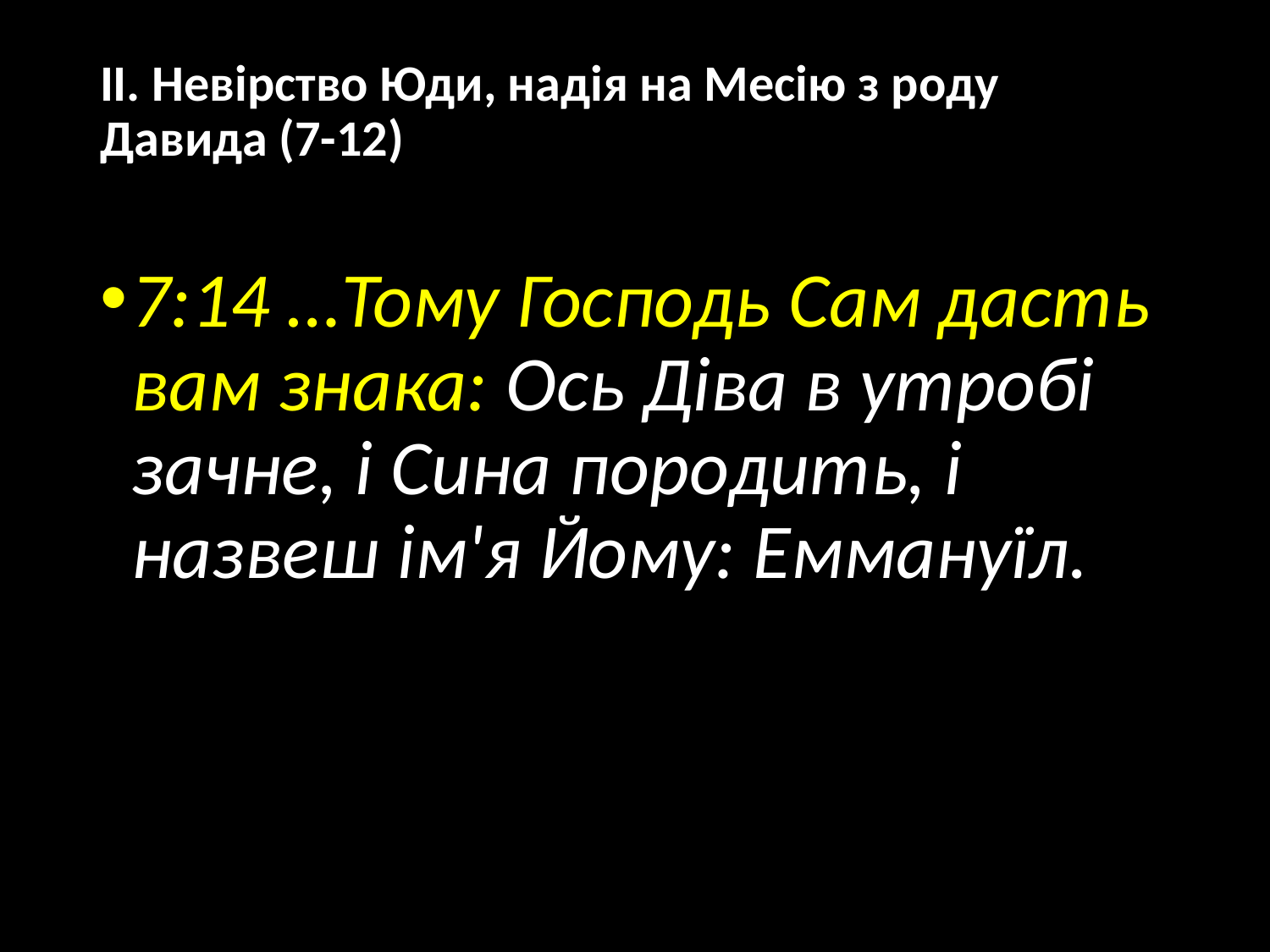

# ІІ. Невірство Юди, надія на Месію з роду Давида (7-12)
7:14 …Тому Господь Сам дасть вам знака: Ось Діва в утробі зачне, і Сина породить, і назвеш ім'я Йому: Еммануїл.